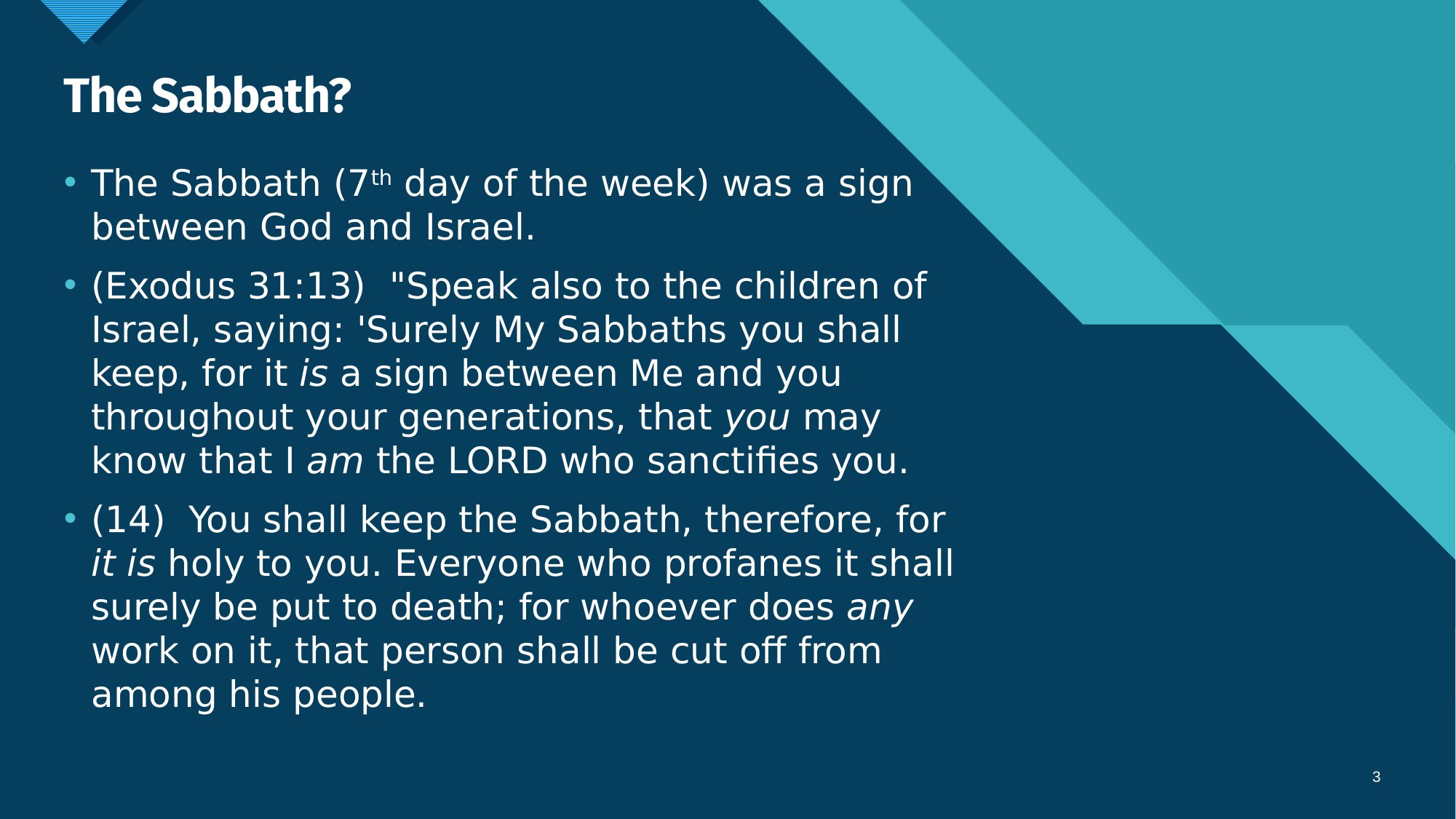

# The Sabbath?
The Sabbath (7th day of the week) was a sign between God and Israel.
(Exodus 31:13)  "Speak also to the children of Israel, saying: 'Surely My Sabbaths you shall keep, for it is a sign between Me and you throughout your generations, that you may know that I am the LORD who sanctifies you.
(14)  You shall keep the Sabbath, therefore, for it is holy to you. Everyone who profanes it shall surely be put to death; for whoever does any work on it, that person shall be cut off from among his people.
3